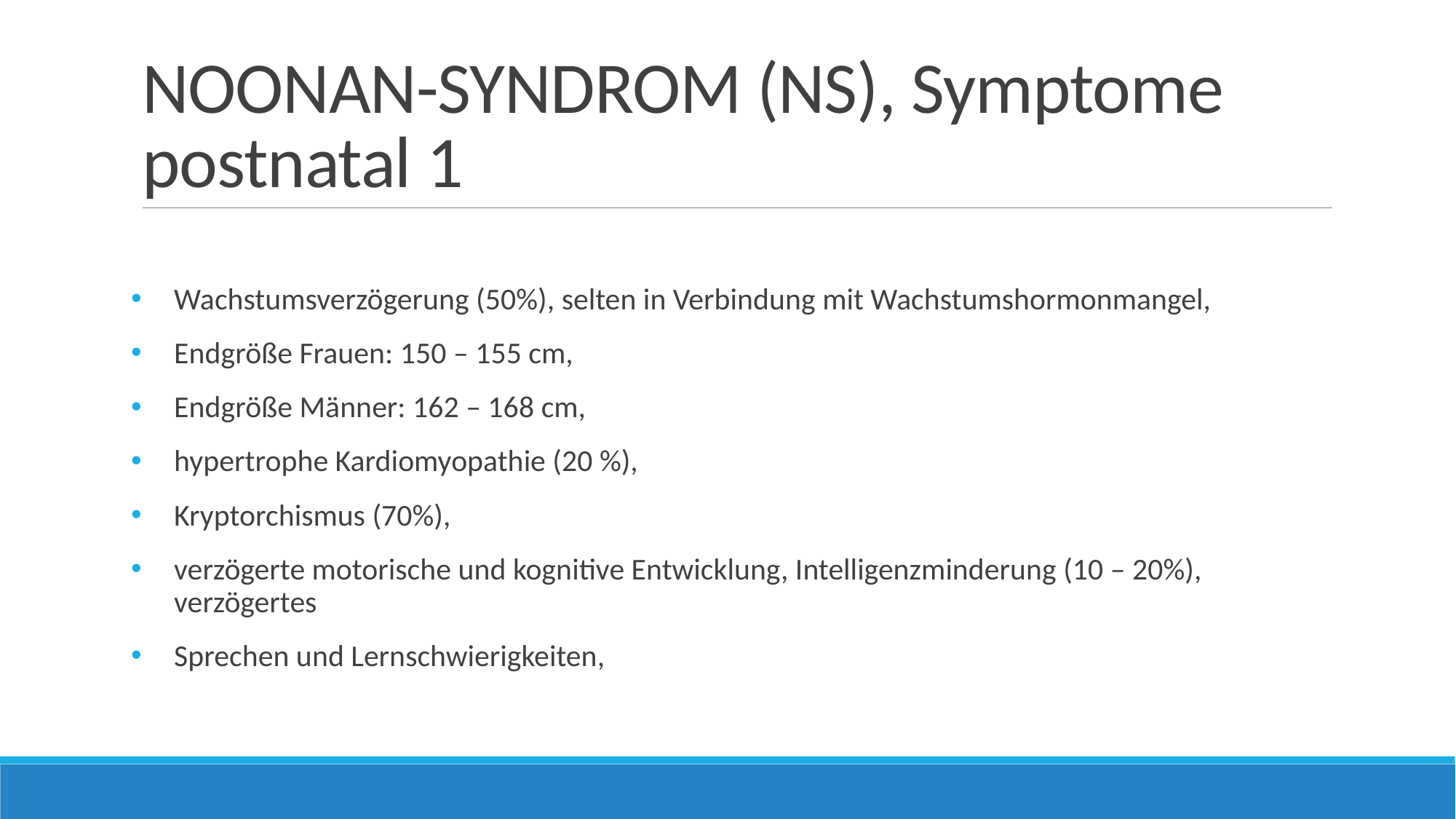

# NOONAN-SYNDROM (NS), Symptome postnatal 1

Wachstumsverzögerung (50%), selten in Verbindung mit Wachstumshormonmangel,
Endgröße Frauen: 150 – 155 cm,
Endgröße Männer: 162 – 168 cm,
hypertrophe Kardiomyopathie (20 %),
Kryptorchismus (70%),
verzögerte motorische und kognitive Entwicklung, Intelligenzminderung (10 – 20%), verzögertes
Sprechen und Lernschwierigkeiten,